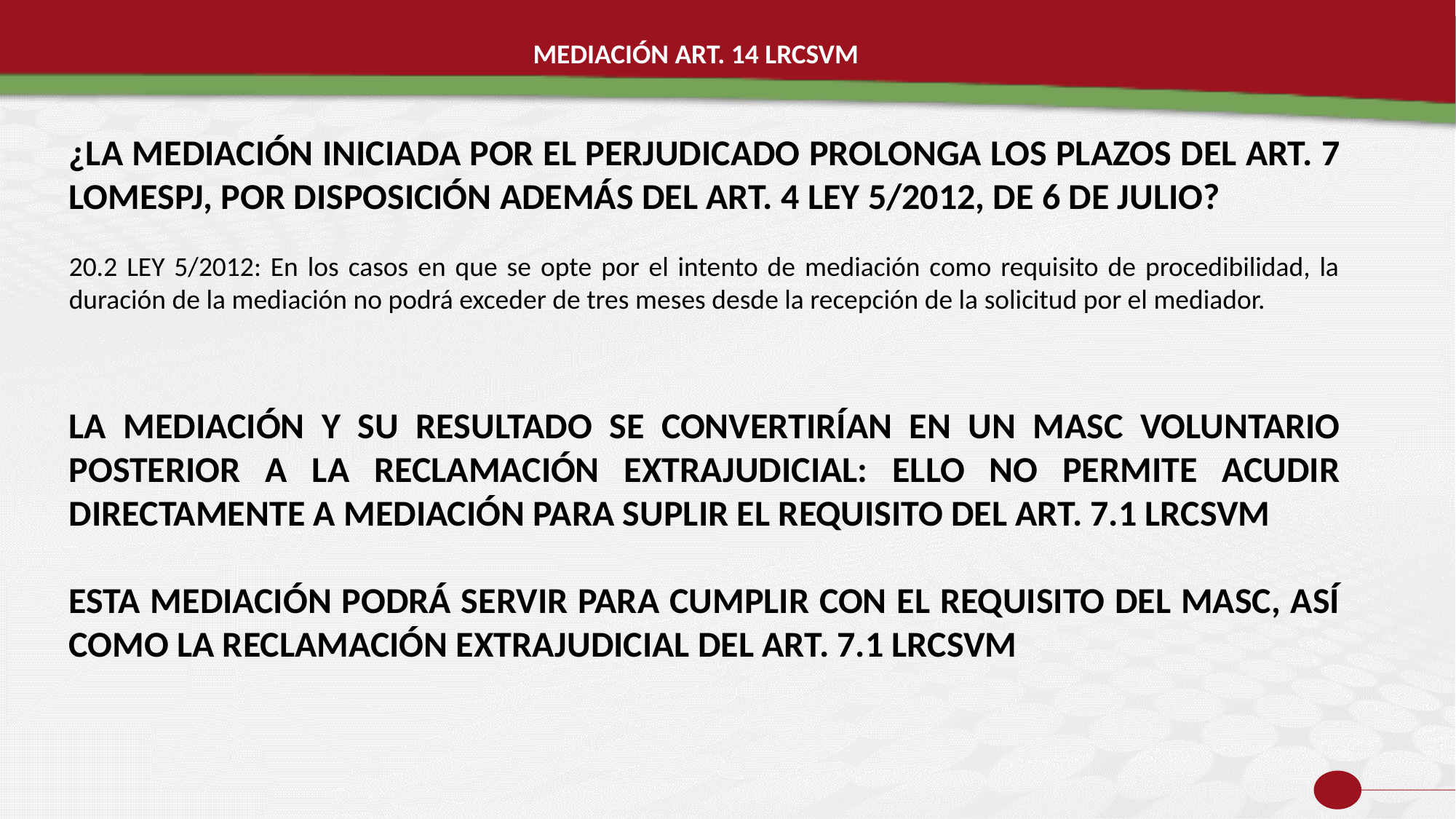

MEDIACIÓN ART. 14 LRCSVM
¿LA MEDIACIÓN INICIADA POR EL PERJUDICADO PROLONGA LOS PLAZOS DEL ART. 7 LOMESPJ, POR DISPOSICIÓN ADEMÁS DEL ART. 4 LEY 5/2012, DE 6 DE JULIO?

20.2 LEY 5/2012: En los casos en que se opte por el intento de mediación como requisito de procedibilidad, la duración de la mediación no podrá exceder de tres meses desde la recepción de la solicitud por el mediador.

LA MEDIACIÓN Y SU RESULTADO SE CONVERTIRÍAN EN UN MASC VOLUNTARIO POSTERIOR A LA RECLAMACIÓN EXTRAJUDICIAL: ELLO NO PERMITE ACUDIR DIRECTAMENTE A MEDIACIÓN PARA SUPLIR EL REQUISITO DEL ART. 7.1 LRCSVM

ESTA MEDIACIÓN PODRÁ SERVIR PARA CUMPLIR CON EL REQUISITO DEL MASC, ASÍ COMO LA RECLAMACIÓN EXTRAJUDICIAL DEL ART. 7.1 LRCSVM